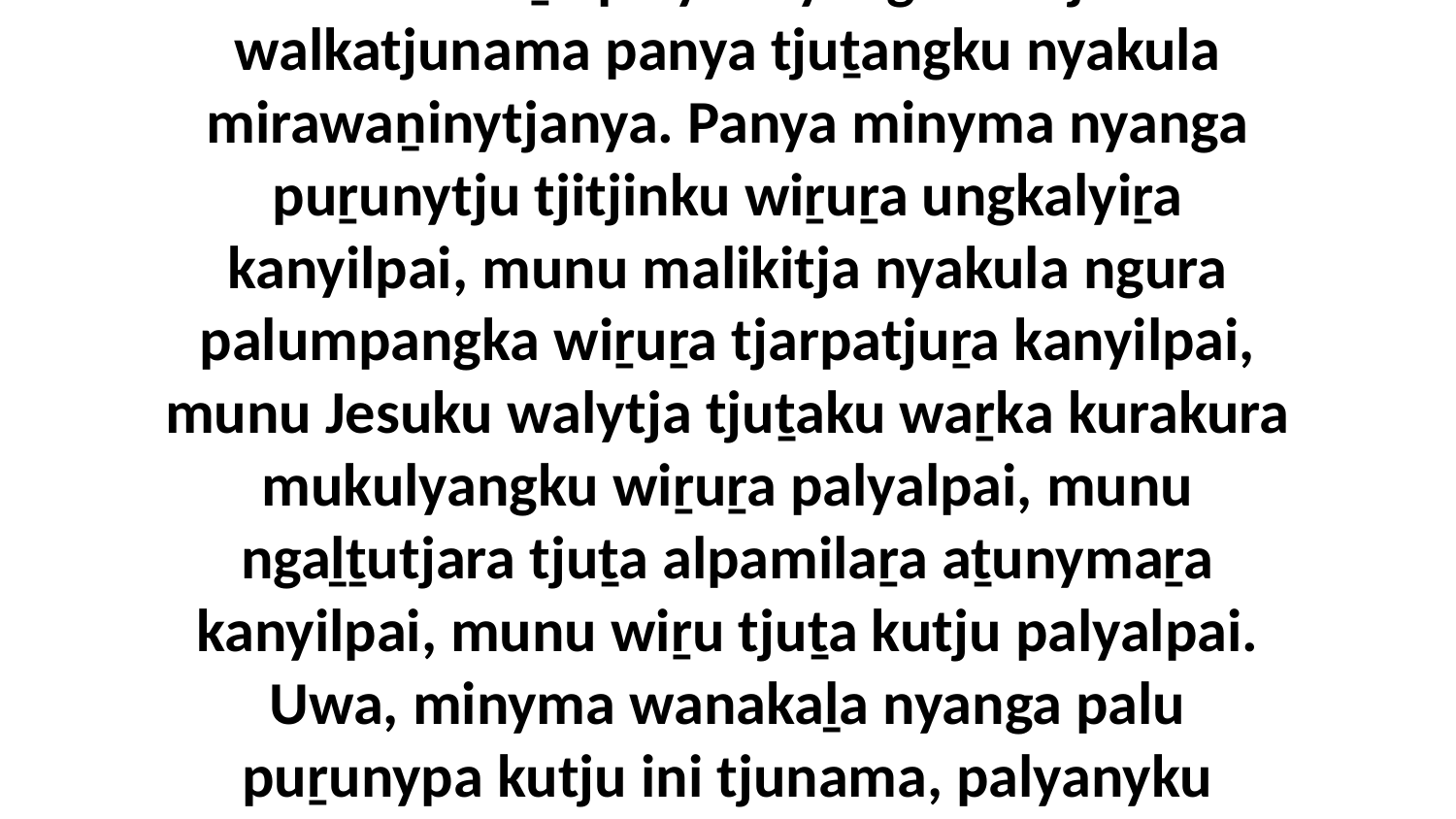

10 Munu wiṟu palyannyangka kutju ini walkatjunama panya tjuṯangku nyakula mirawaṉinytjanya. Panya minyma nyanga puṟunytju tjitjinku wiṟuṟa ungkalyiṟa kanyilpai, munu malikitja nyakula ngura palumpangka wiṟuṟa tjarpatjuṟa kanyilpai, munu Jesuku walytja tjuṯaku waṟka kurakura mukulyangku wiṟuṟa palyalpai, munu ngaḻṯutjara tjuṯa alpamilaṟa aṯunymaṟa kanyilpai, munu wiṟu tjuṯa kutju palyalpai. Uwa, minyma wanakaḻa nyanga palu puṟunypa kutju ini tjunama, palyanyku nyinanytja panya.